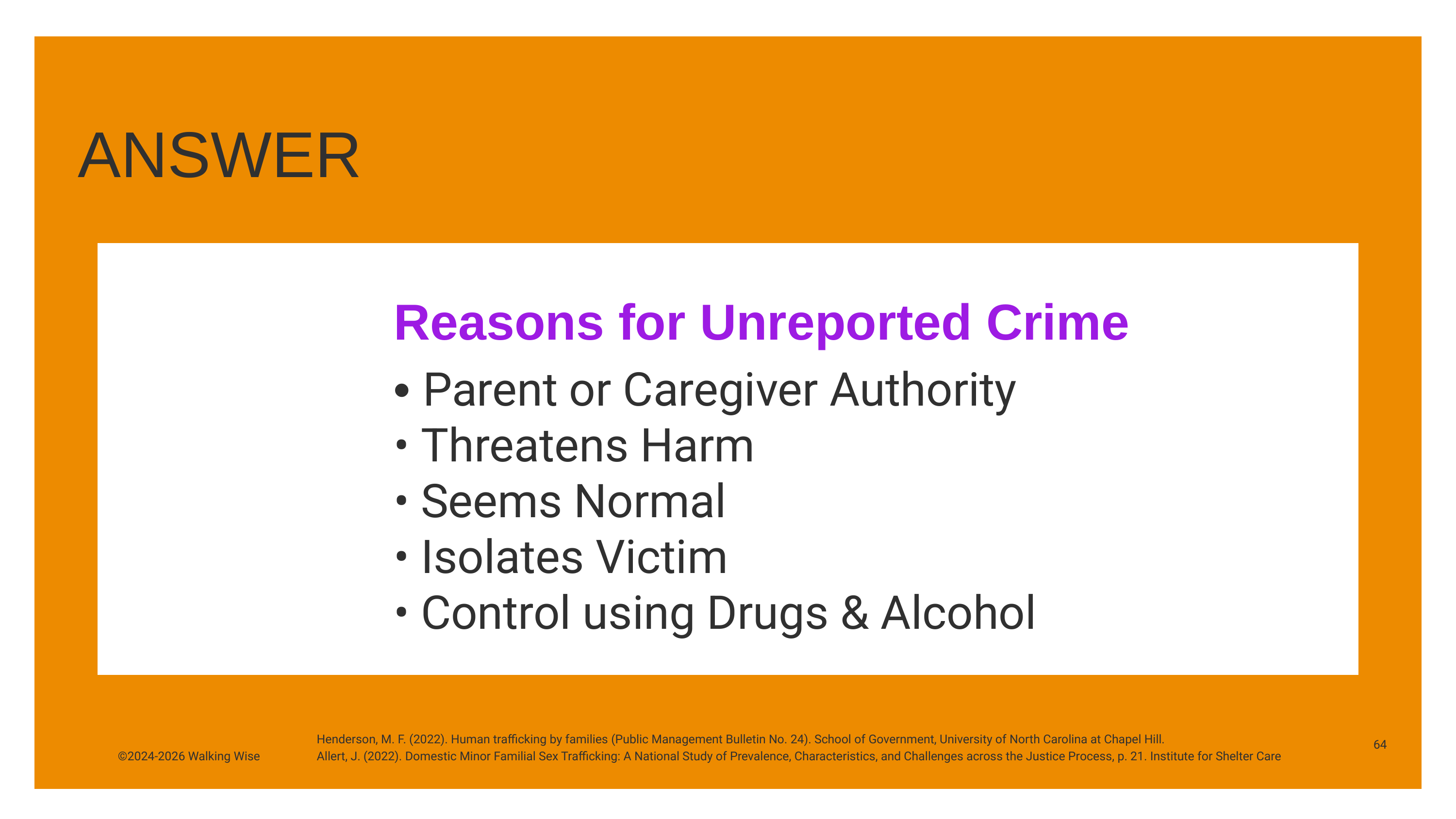

ANSWER

Reasons for Unreported Crime
• Parent or Caregiver Authority
• Threatens Harm
• Seems Normal
• Isolates Victim
• Control using Drugs & Alcohol
Henderson, M. F. (2022). Human trafficking by families (Public Management Bulletin No. 24). School of Government, University of North Carolina at Chapel Hill.
Allert, J. (2022). Domestic Minor Familial Sex Trafficking: A National Study of Prevalence, Characteristics, and Challenges across the Justice Process, p. 21. Institute for Shelter Care

64
©2024-2026 Walking Wise